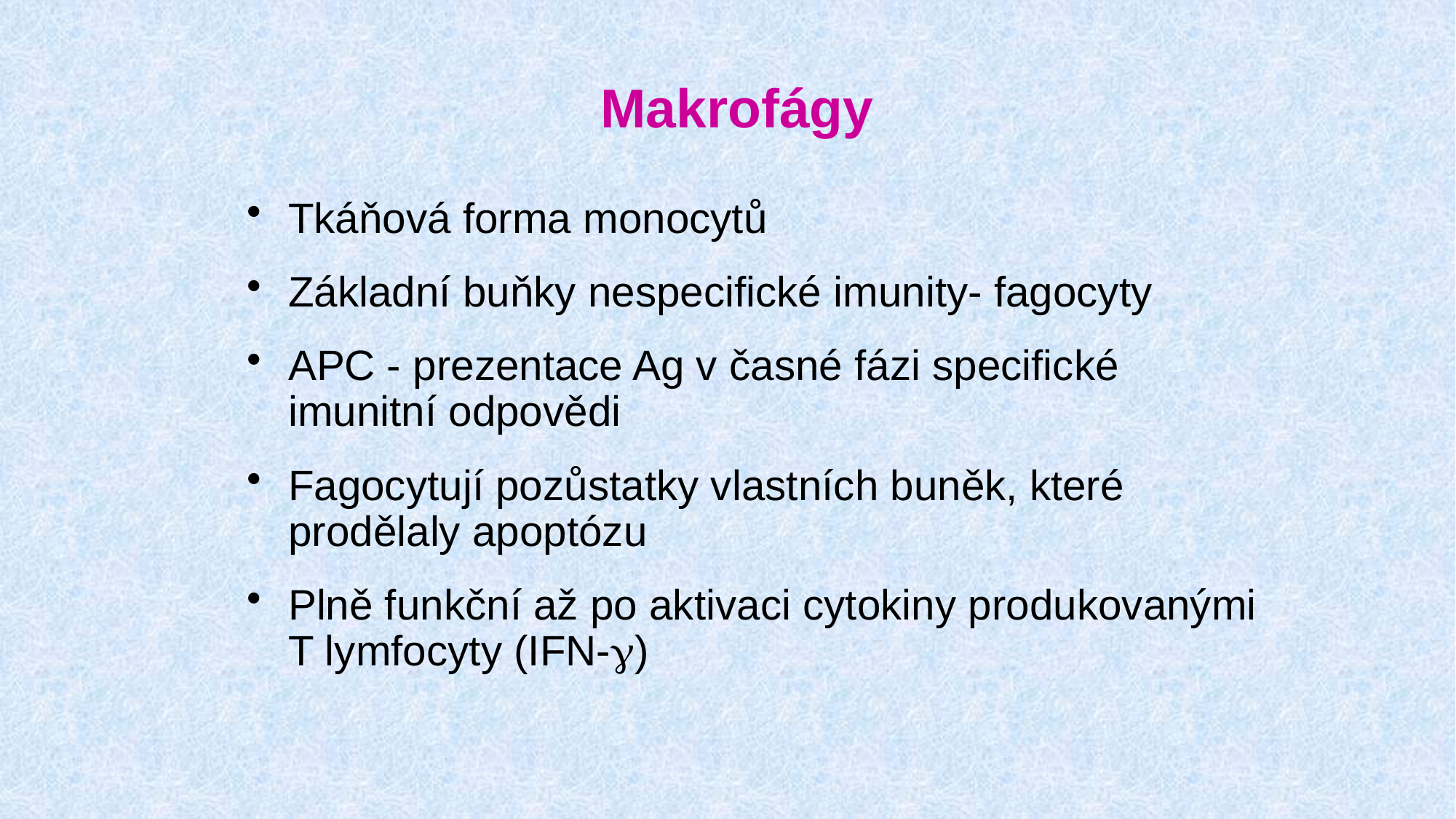

# Makrofágy
Tkáňová forma monocytů

Základní buňky nespecifické imunity- fagocyty

APC - prezentace Ag v časné fázi specifické imunitní odpovědi

Fagocytují pozůstatky vlastních buněk, které prodělaly apoptózu

Plně funkční až po aktivaci cytokiny produkovanými T lymfocyty (IFN-γ)